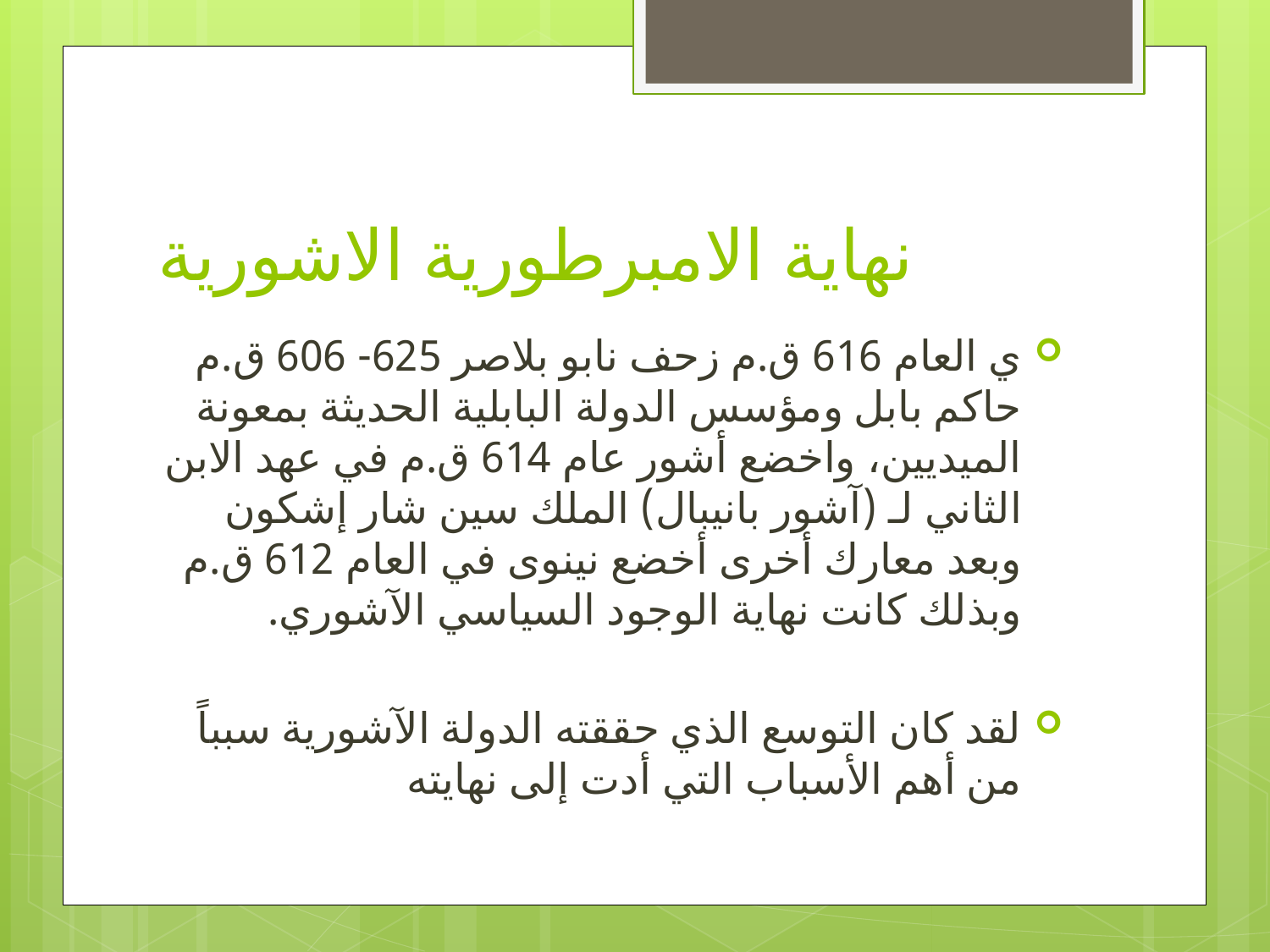

# نهاية الامبرطورية الاشورية
ي العام 616 ق.م زحف نابو بلاصر 625- 606 ق.م حاكم بابل ومؤسس الدولة البابلية الحديثة بمعونة الميديين، واخضع أشور عام 614 ق.م في عهد الابن الثاني لـ (آشور بانيبال) الملك سين شار إشكون وبعد معارك أخرى أخضع نينوى في العام 612 ق.م وبذلك كانت نهاية الوجود السياسي الآشوري.

لقد كان التوسع الذي حققته الدولة الآشورية سبباً من أهم الأسباب التي أدت إلى نهايته